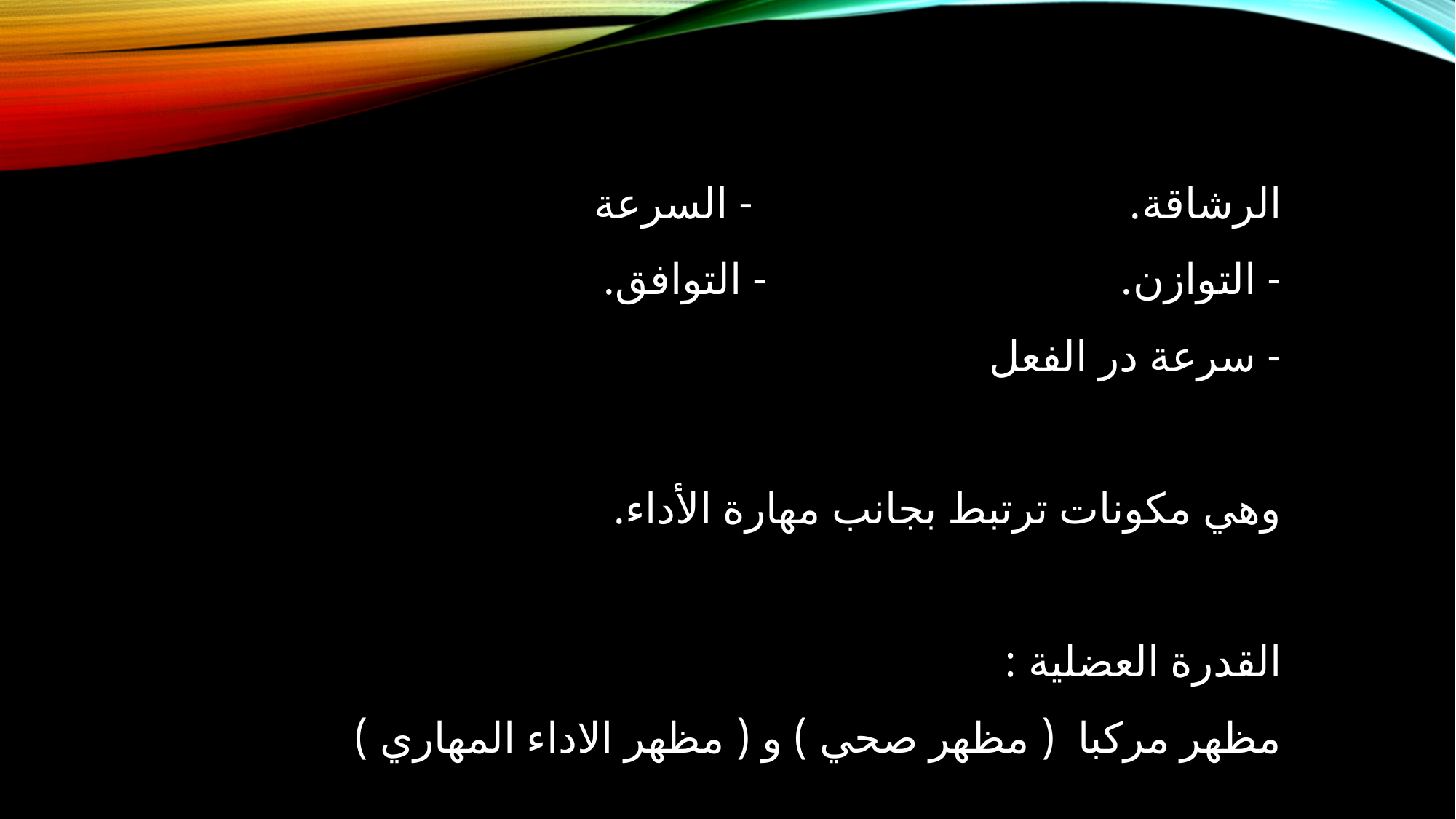

الرشاقة.                                  - السرعة
- التوازن.                                - التوافق.
- سرعة در الفعل

وهي مكونات ترتبط بجانب مهارة الأداء.

القدرة العضلية :
مظهر مركبا  ( مظهر صحي ) و ( مظهر الاداء المهاري )